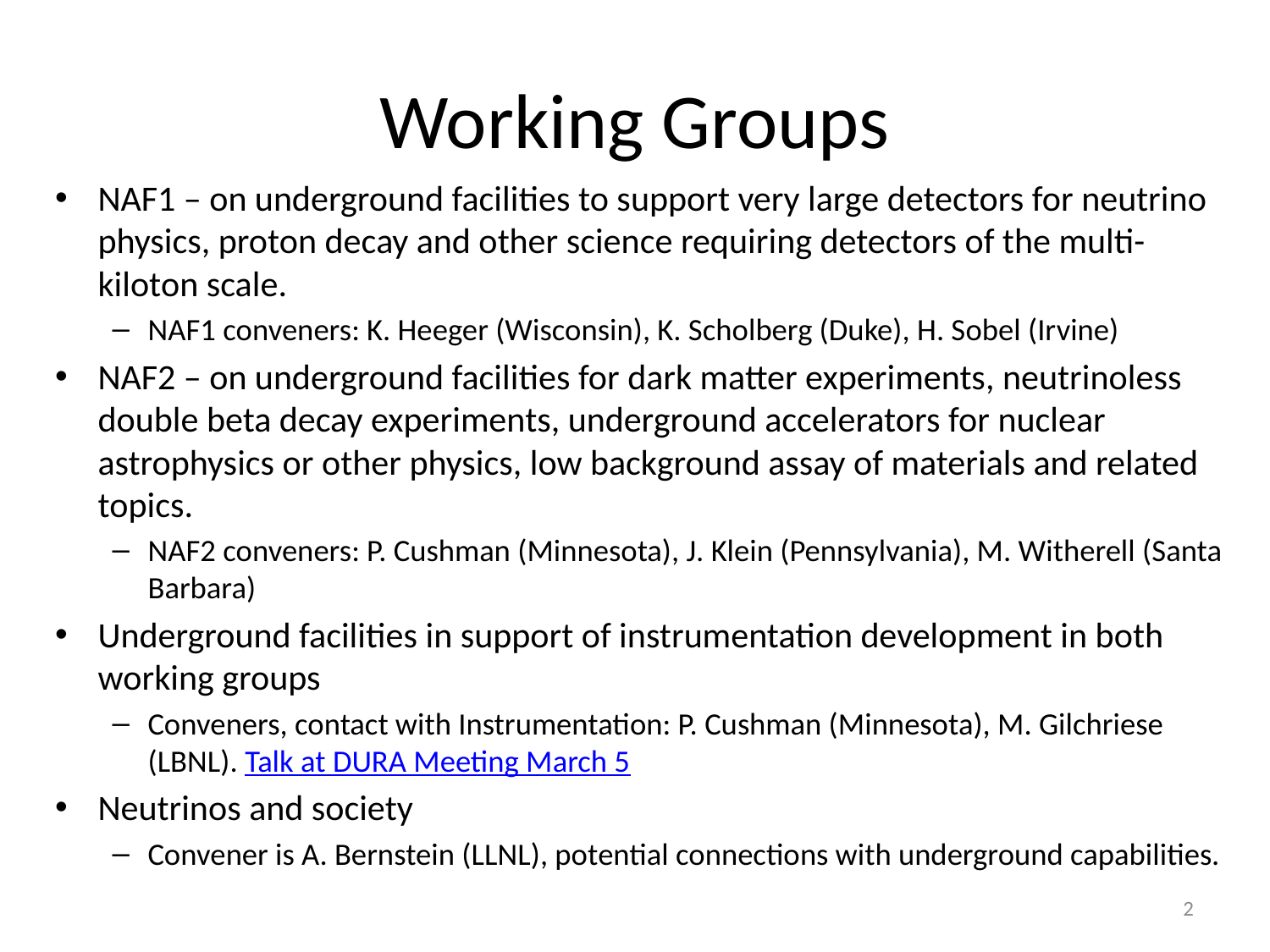

# Working Groups
NAF1 – on underground facilities to support very large detectors for neutrino physics, proton decay and other science requiring detectors of the multi-kiloton scale.
NAF1 conveners: K. Heeger (Wisconsin), K. Scholberg (Duke), H. Sobel (Irvine)
NAF2 – on underground facilities for dark matter experiments, neutrinoless double beta decay experiments, underground accelerators for nuclear astrophysics or other physics, low background assay of materials and related topics.
NAF2 conveners: P. Cushman (Minnesota), J. Klein (Pennsylvania), M. Witherell (Santa Barbara)
Underground facilities in support of instrumentation development in both working groups
Conveners, contact with Instrumentation: P. Cushman (Minnesota), M. Gilchriese (LBNL). Talk at DURA Meeting March 5
Neutrinos and society
Convener is A. Bernstein (LLNL), potential connections with underground capabilities.

2